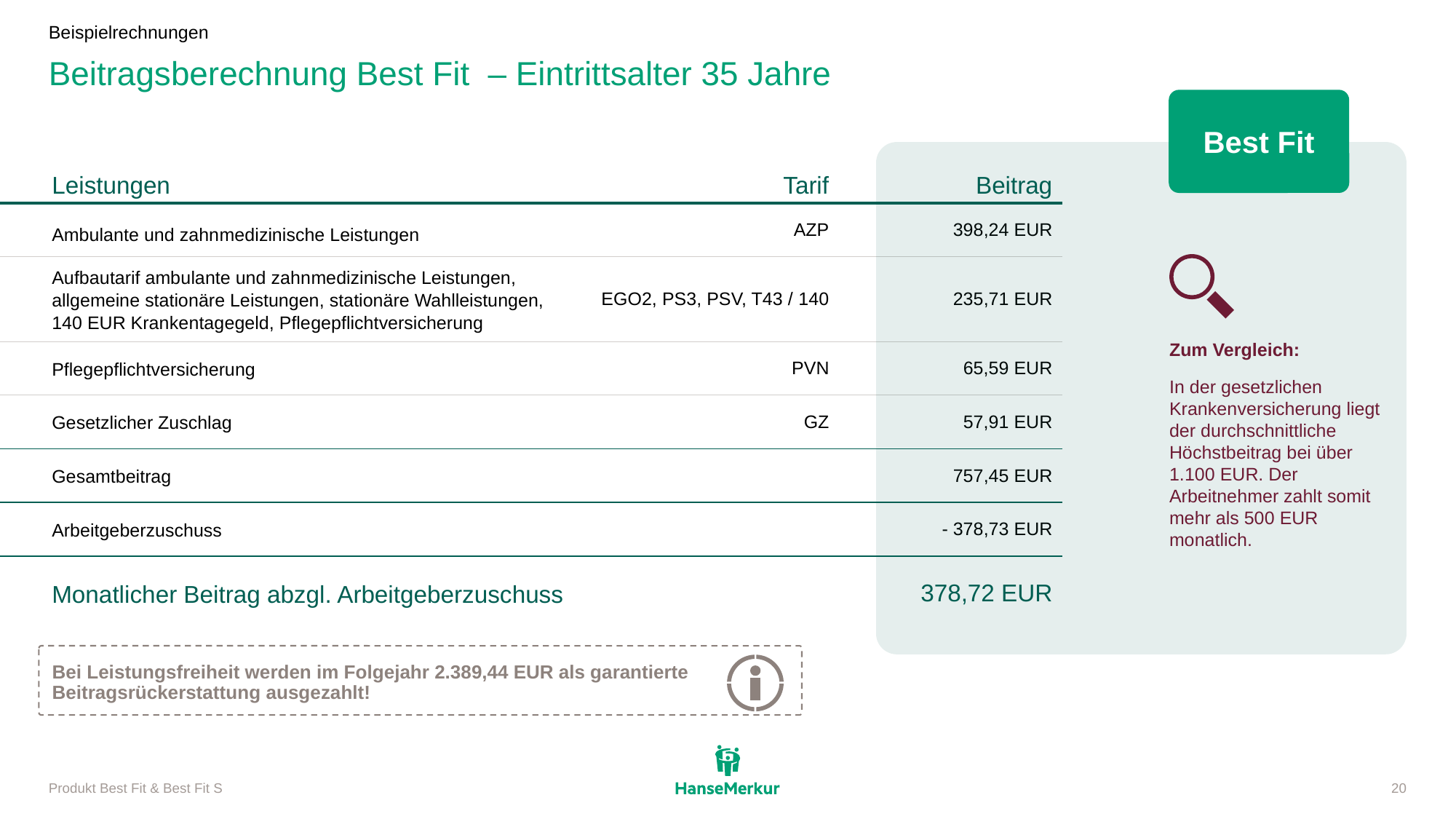

Beispielrechnungen
# Beitragsberechnung Best Fit  – Eintrittsalter 35 Jahre
Best Fit
|  | Leistungen | Tarif | Beitrag |
| --- | --- | --- | --- |
|  | Ambu­lante und zahn­me­di­zi­ni­sche Leis­tungen | AZP | 398,24 EUR |
|  | Aufbau­tarif ambu­lante und zahn­me­di­zi­ni­sche Leis­tungen, allgemeine stationäre Leistungen, stationäre Wahlleistungen, 140 EUR Kran­ken­ta­ge­geld, Pfle­ge­pflicht­ver­si­che­rung | EGO2, PS3, PSV, T43 / ​140 | 235,71 EUR |
|  | Pflegepflichtversicherung | PVN | 65,59 EUR |
|  | Gesetzlicher Zuschlag | GZ | 57,91 EUR |
|  | Gesamtbeitrag |  | 757,45 EUR |
|  | Arbeitgeberzuschuss |  | - 378,73 EUR |
|  | Monatlicher Beitrag abzgl. Arbeitgeberzuschuss |  | 378,72 EUR |

Zum Vergleich:
In der gesetzlichen Kranken­versicherung liegt der durchschnittliche Höchstbeitrag bei über 1.100 EUR. Der Arbeitnehmer zahlt somit mehr als 500 EUR monatlich.

Bei Leistungsfreiheit werden im Folgejahr 2.389,44 EUR als garantierte Beitragsrückerstattung ausgezahlt!
Produkt Best Fit & Best Fit S
20